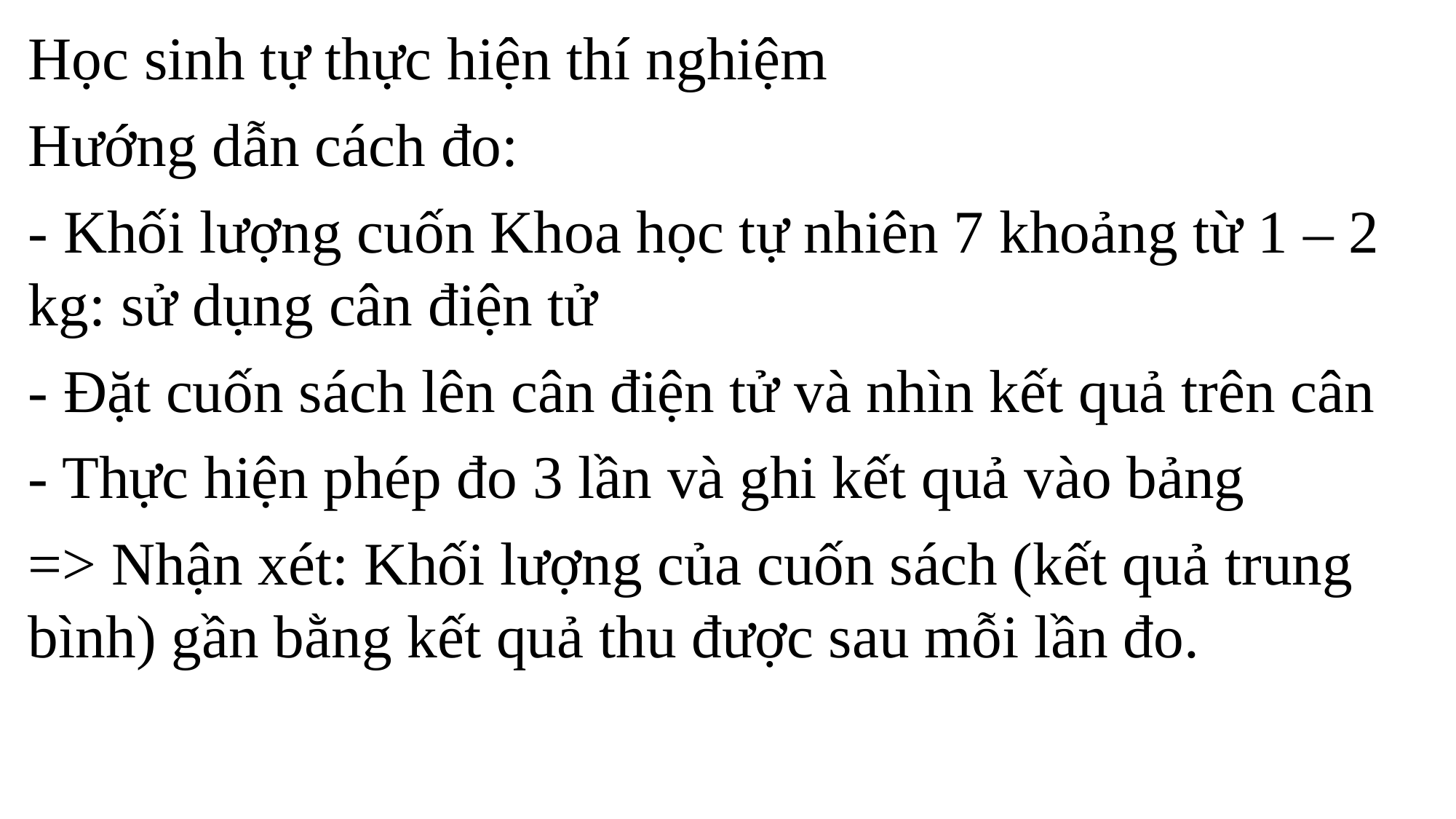

Học sinh tự thực hiện thí nghiệm
Hướng dẫn cách đo:
- Khối lượng cuốn Khoa học tự nhiên 7 khoảng từ 1 – 2 kg: sử dụng cân điện tử
- Đặt cuốn sách lên cân điện tử và nhìn kết quả trên cân
- Thực hiện phép đo 3 lần và ghi kết quả vào bảng
=> Nhận xét: Khối lượng của cuốn sách (kết quả trung bình) gần bằng kết quả thu được sau mỗi lần đo.